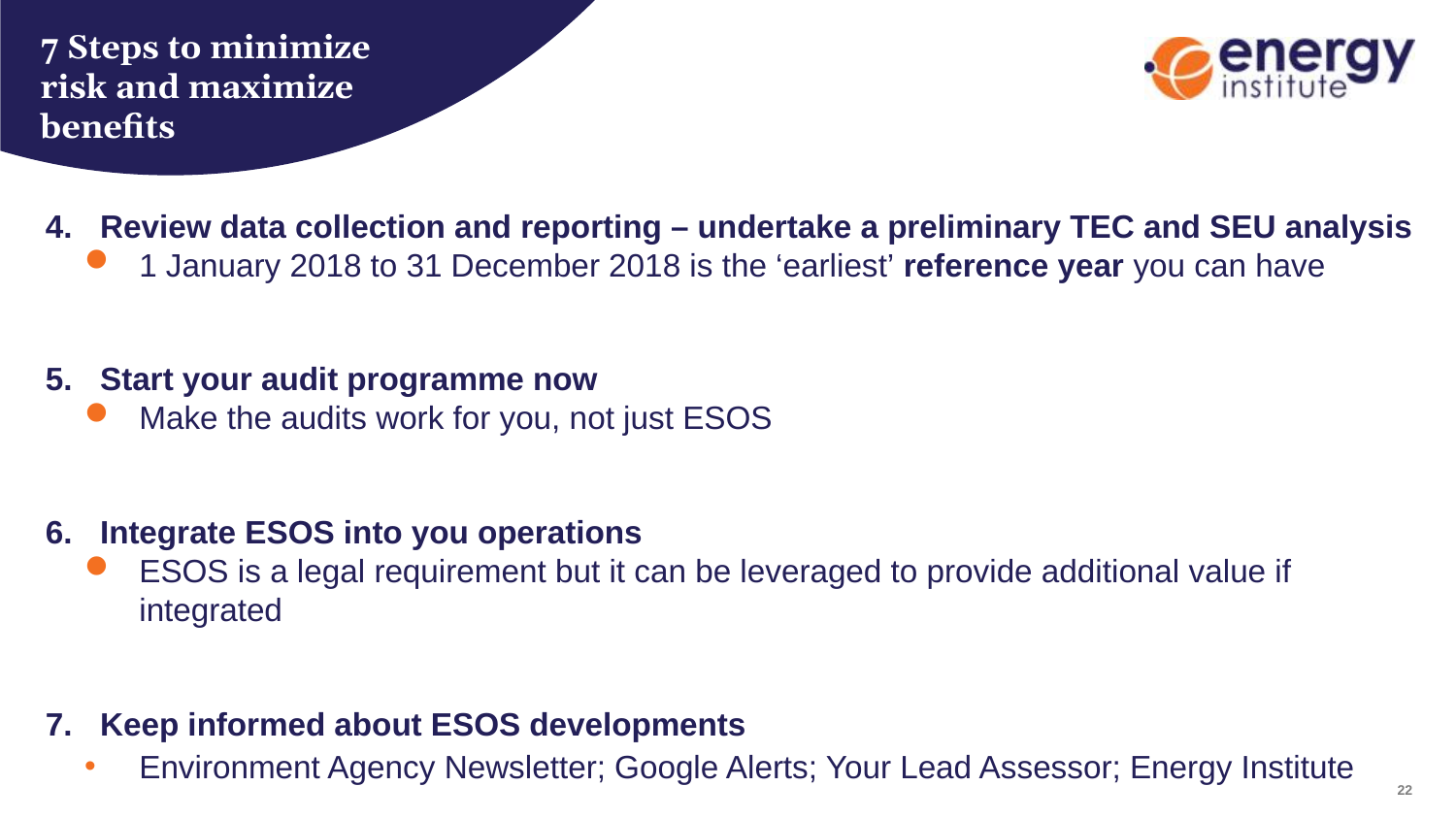

# 7 Steps to minimize risk and maximize benefits
Review data collection and reporting – undertake a preliminary TEC and SEU analysis
1 January 2018 to 31 December 2018 is the ‘earliest’ reference year you can have

Start your audit programme now
Make the audits work for you, not just ESOS

Integrate ESOS into you operations
ESOS is a legal requirement but it can be leveraged to provide additional value if integrated

Keep informed about ESOS developments
Environment Agency Newsletter; Google Alerts; Your Lead Assessor; Energy Institute
22